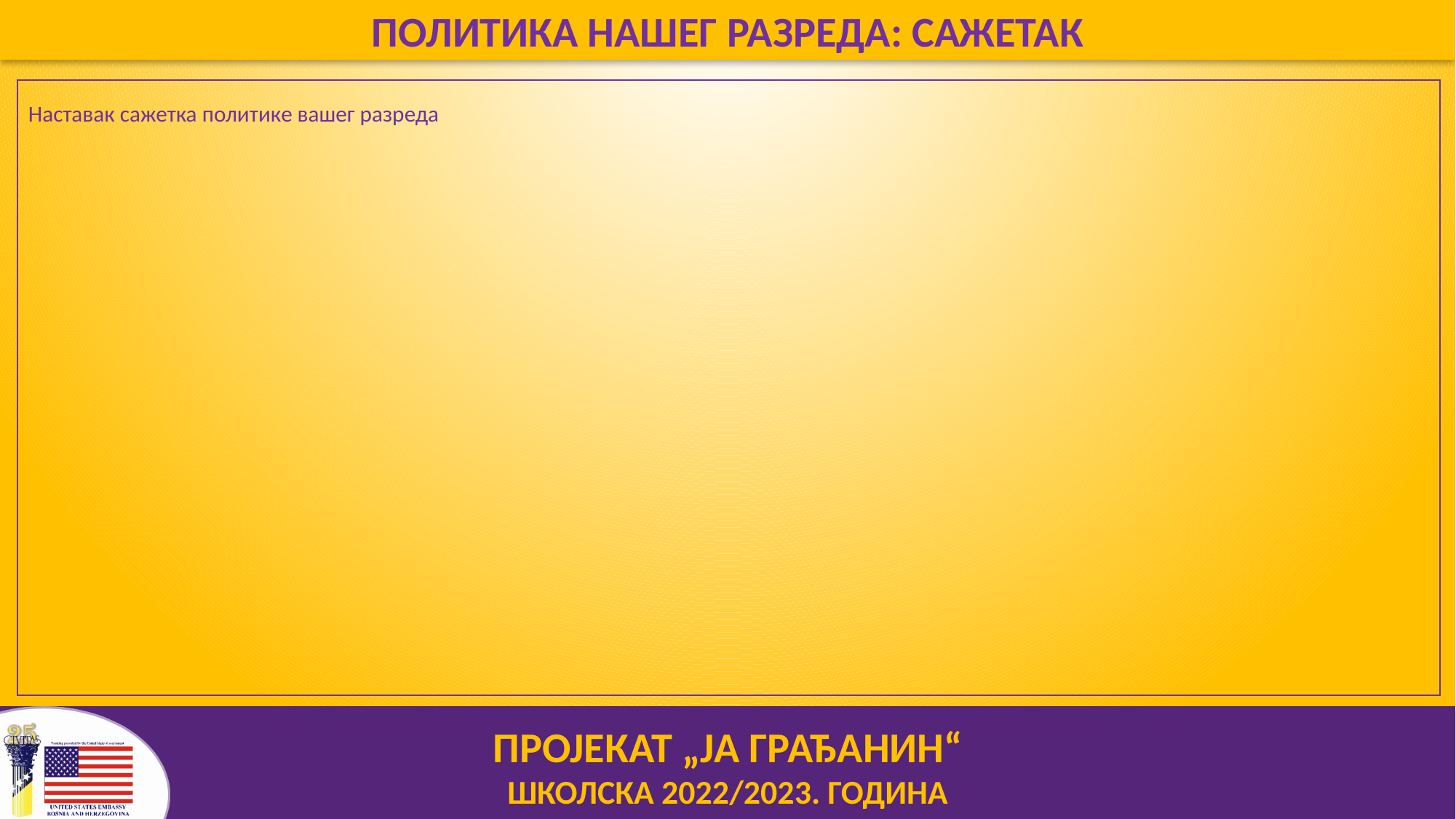

ПОЛИТИКА НАШЕГ РАЗРЕДА: САЖЕТАК
Наставак сажетка политике вашег разреда